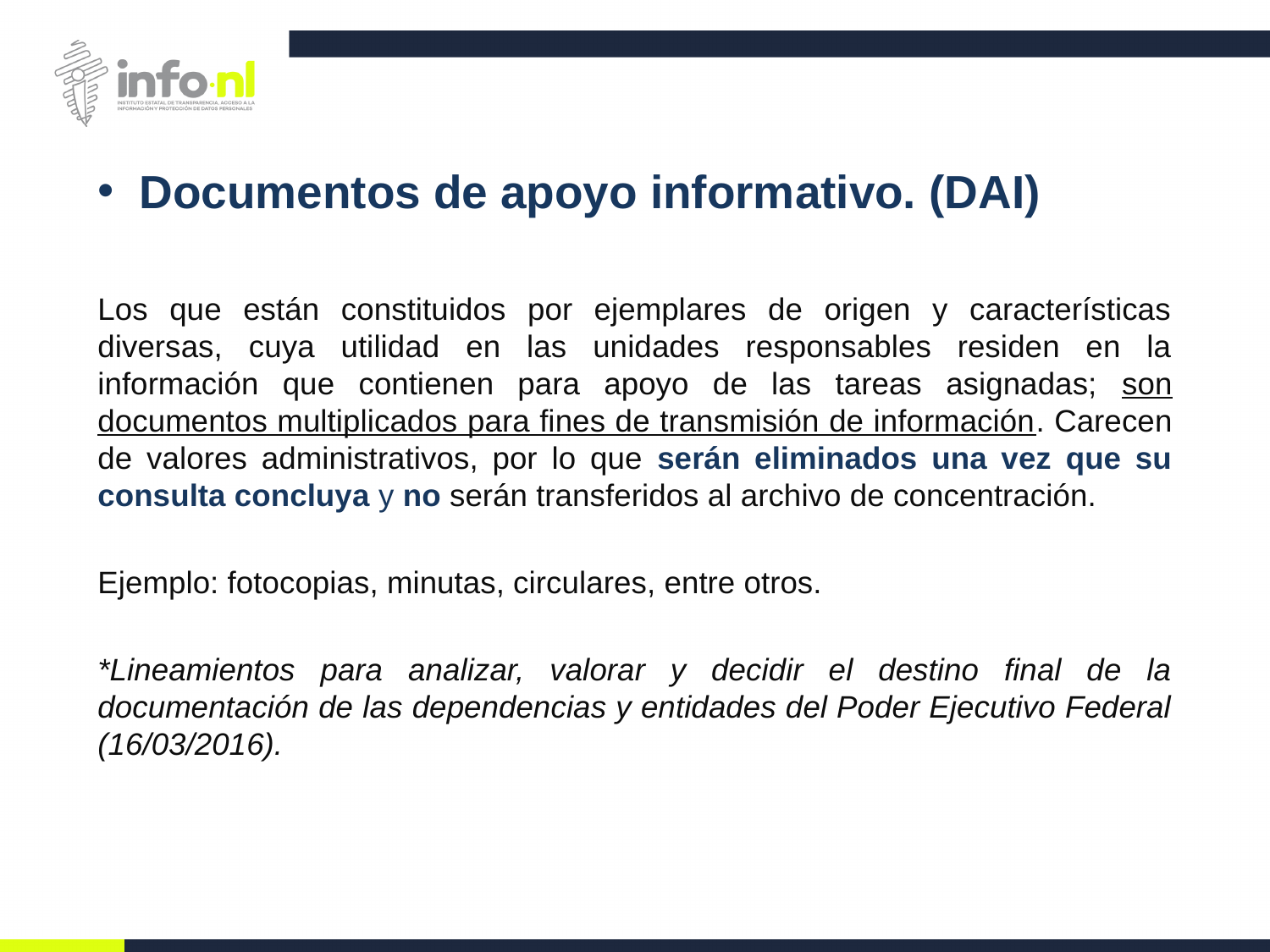

Documentos de apoyo informativo. (DAI)

Los que están constituidos por ejemplares de origen y características diversas, cuya utilidad en las unidades responsables residen en la información que contienen para apoyo de las tareas asignadas; son documentos multiplicados para fines de transmisión de información. Carecen de valores administrativos, por lo que serán eliminados una vez que su consulta concluya y no serán transferidos al archivo de concentración.

Ejemplo: fotocopias, minutas, circulares, entre otros.

*Lineamientos para analizar, valorar y decidir el destino final de la documentación de las dependencias y entidades del Poder Ejecutivo Federal (16/03/2016).